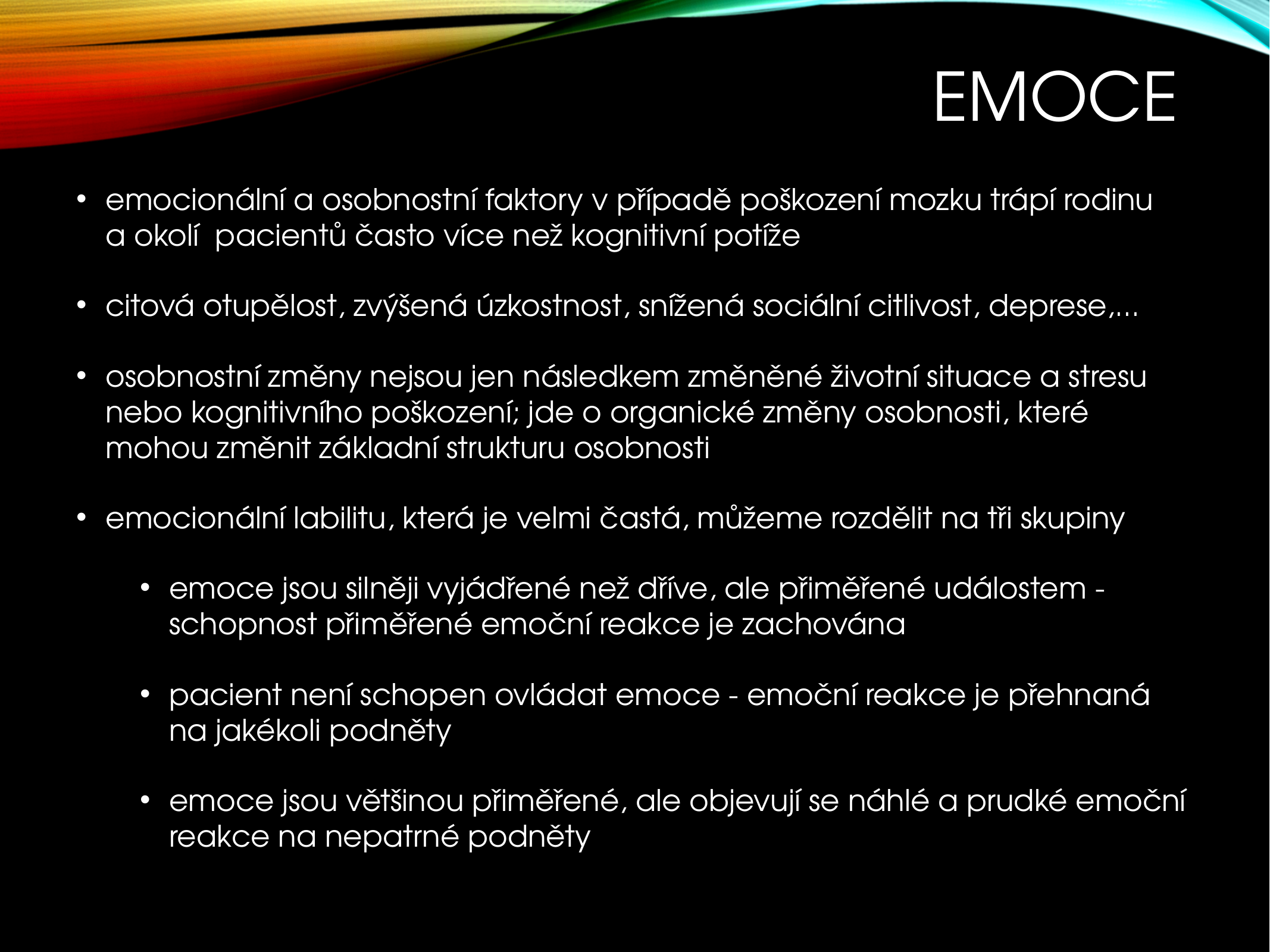

# Emoce
emocionální a osobnostní faktory v případě poškození mozku trápí rodinu     a okolí  pacientů často více než kognitivní potíže
citová otupělost, zvýšená úzkostnost, snížená sociální citlivost, deprese,...
osobnostní změny nejsou jen následkem změněné životní situace a stresu nebo kognitivního poškození; jde o organické změny osobnosti, které mohou změnit základní strukturu osobnosti
emocionální labilitu, která je velmi častá, můžeme rozdělit na tři skupiny
emoce jsou silněji vyjádřené než dříve, ale přiměřené událostem - schopnost přiměřené emoční reakce je zachována
pacient není schopen ovládat emoce - emoční reakce je přehnaná na jakékoli podněty
emoce jsou většinou přiměřené, ale objevují se náhlé a prudké emoční reakce na nepatrné podněty